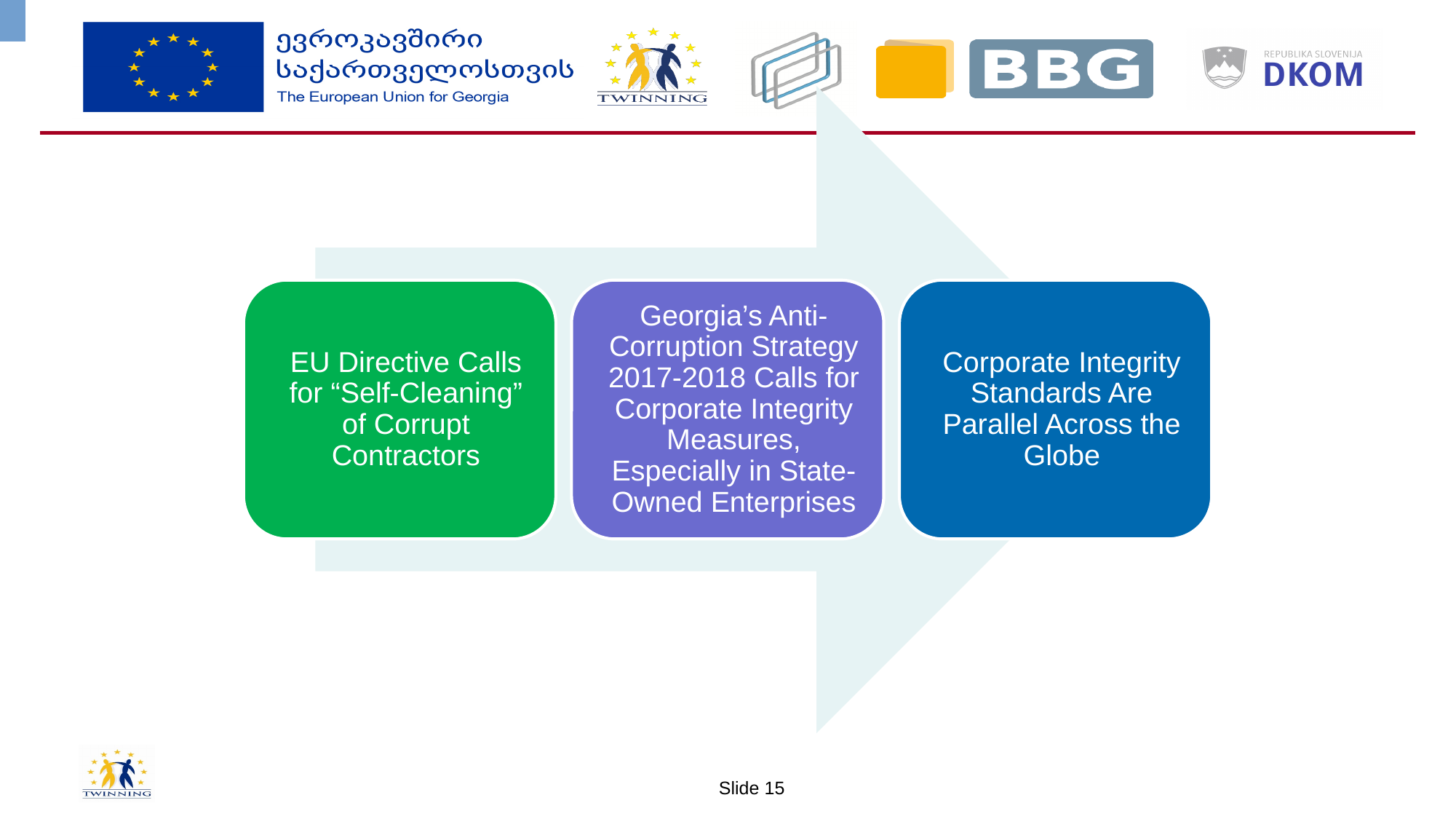

EU Directive Calls for “Self-Cleaning” of Corrupt Contractors
Georgia’s Anti-Corruption Strategy 2017-2018 Calls for Corporate Integrity Measures, Especially in State-Owned Enterprises
Corporate Integrity Standards Are Parallel Across the Globe